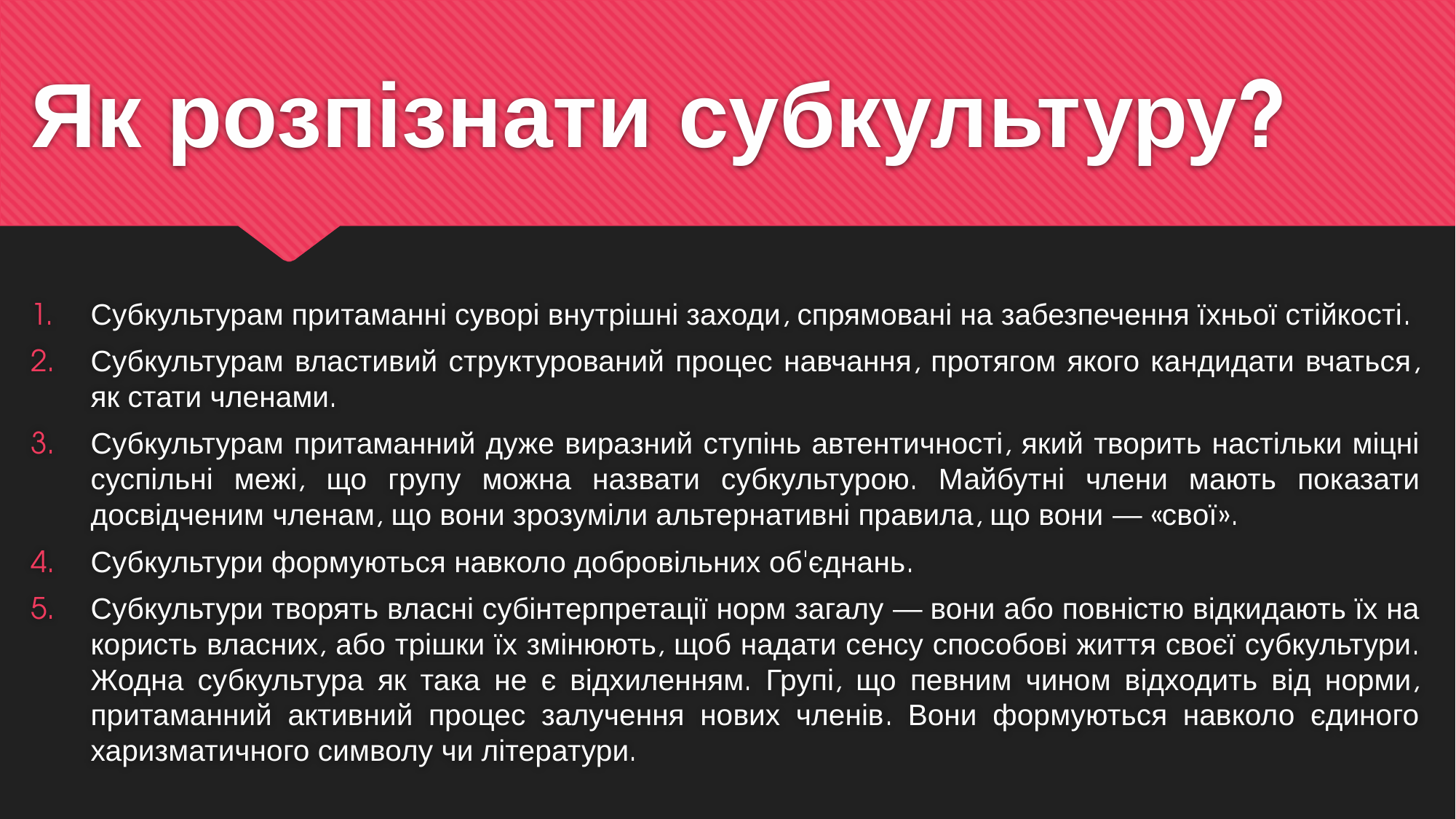

# Як розпізнати субкультуру?
Субкультурам притаманні суворі внутрішні заходи, спрямовані на забезпечення їхньої стійкості.
Субкультурам властивий структурований процес навчання, протягом якого кандидати вчаться, як стати членами.
Субкультурам притаманний дуже виразний ступінь автентичності, який творить настільки міцні суспільні межі, що групу можна назвати субкультурою. Майбутні члени мають показати досвідченим членам, що вони зрозуміли альтернативні правила, що вони — «свої».
Субкультури формуються навколо добровільних об'єднань.
Субкультури творять власні субінтерпретації норм загалу — вони або повністю відкидають їх на користь власних, або трішки їх змінюють, щоб надати сенсу способові життя своєї субкультури. Жодна субкультура як така не є відхиленням. Групі, що певним чином відходить від норми, притаманний активний процес залучення нових членів. Вони формуються навколо єдиного харизматичного символу чи літератури.